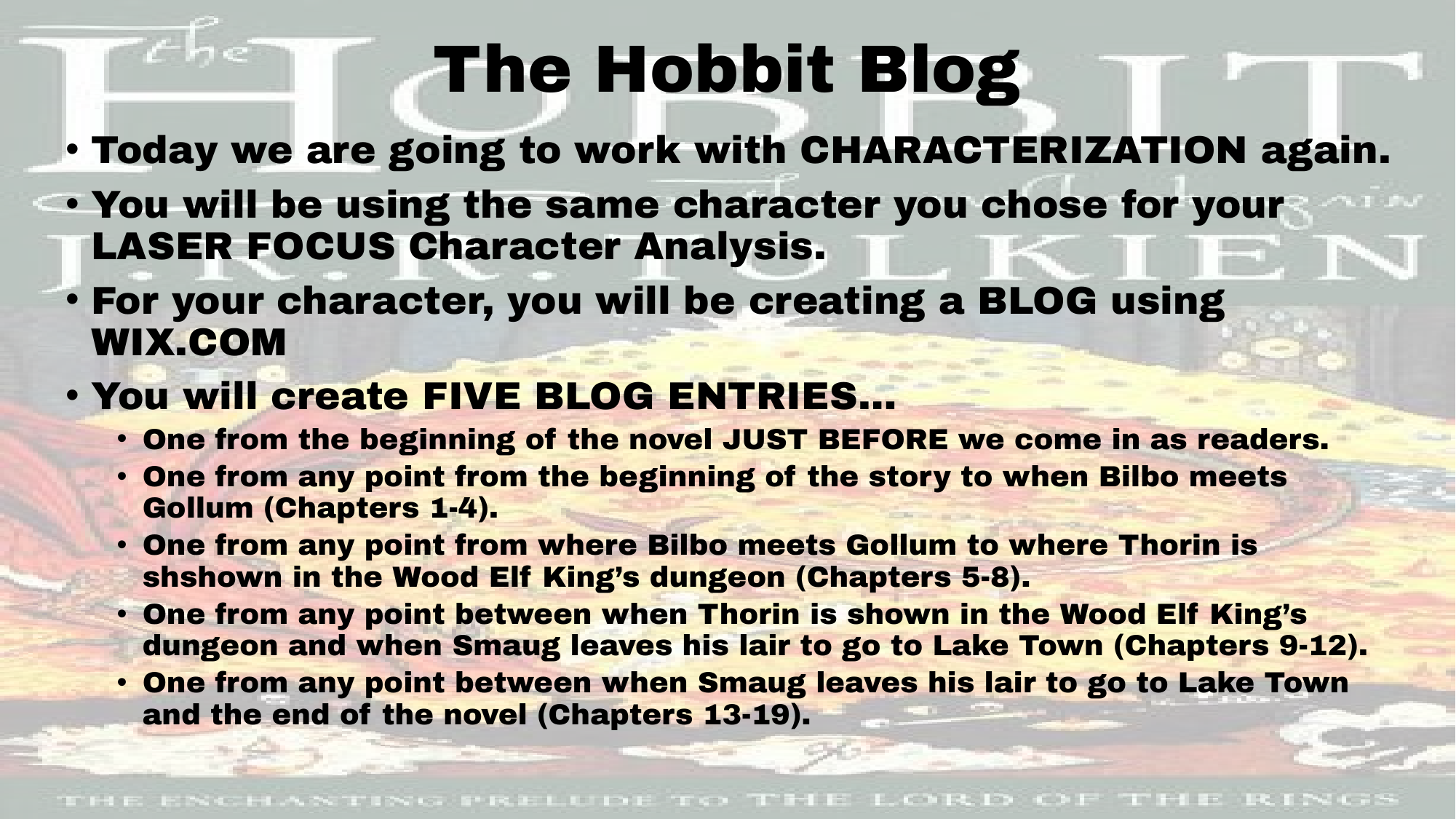

# The Hobbit Blog
Today we are going to work with CHARACTERIZATION again.
You will be using the same character you chose for your LASER FOCUS Character Analysis.
For your character, you will be creating a BLOG using WIX.COM
You will create FIVE BLOG ENTRIES…
One from the beginning of the novel JUST BEFORE we come in as readers.
One from any point from the beginning of the story to when Bilbo meets Gollum (Chapters 1-4).
One from any point from where Bilbo meets Gollum to where Thorin is shshown in the Wood Elf King’s dungeon (Chapters 5-8).
One from any point between when Thorin is shown in the Wood Elf King’s dungeon and when Smaug leaves his lair to go to Lake Town (Chapters 9-12).
One from any point between when Smaug leaves his lair to go to Lake Town and the end of the novel (Chapters 13-19).